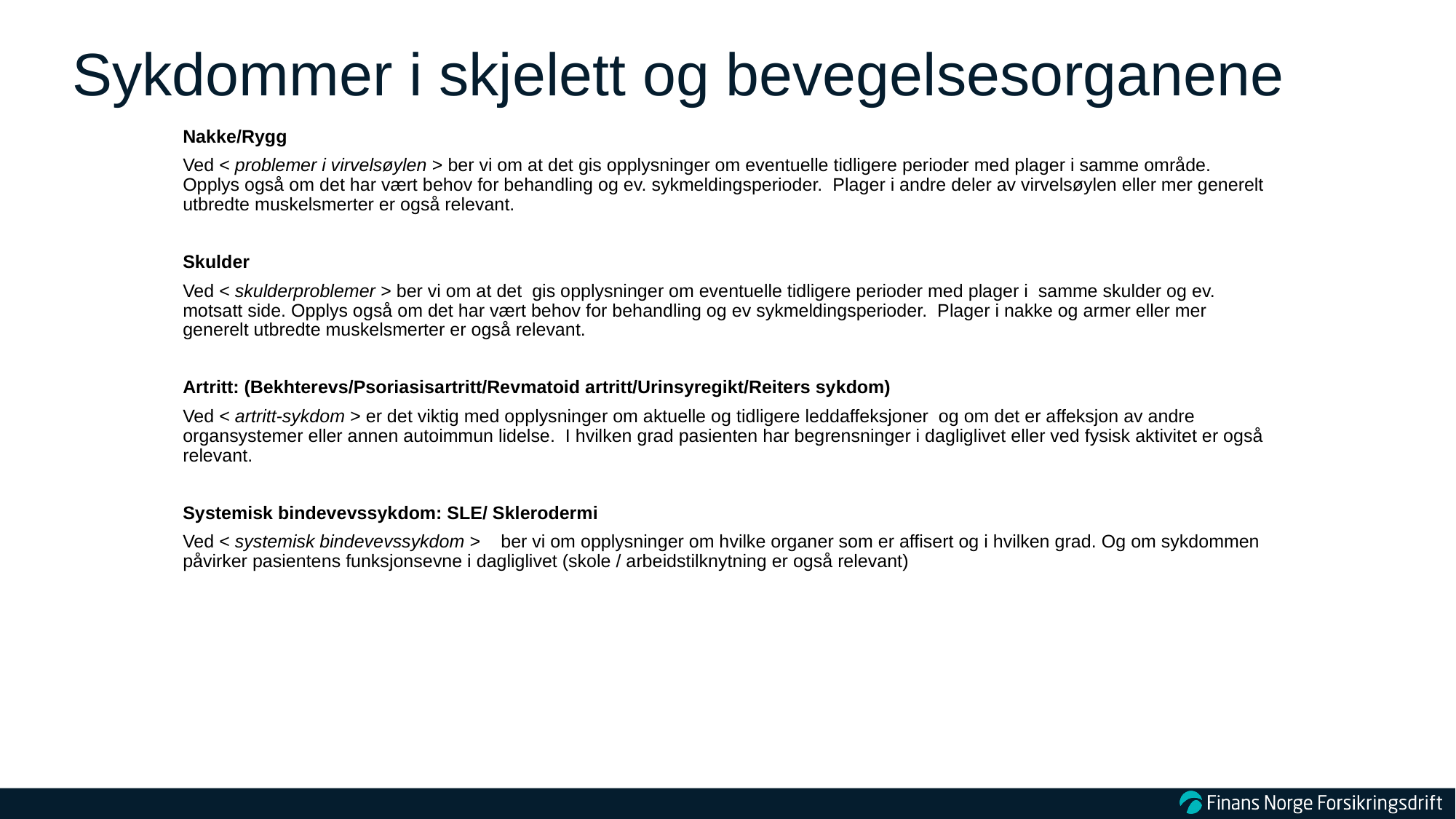

# Sykdommer i skjelett og bevegelsesorganene
Nakke/Rygg
Ved < problemer i virvelsøylen > ber vi om at det gis opplysninger om eventuelle tidligere perioder med plager i samme område. Opplys også om det har vært behov for behandling og ev. sykmeldingsperioder.  Plager i andre deler av virvelsøylen eller mer generelt utbredte muskelsmerter er også relevant.

Skulder
Ved < skulderproblemer > ber vi om at det  gis opplysninger om eventuelle tidligere perioder med plager i  samme skulder og ev. motsatt side. Opplys også om det har vært behov for behandling og ev sykmeldingsperioder.  Plager i nakke og armer eller mer generelt utbredte muskelsmerter er også relevant.

Artritt: (Bekhterevs/Psoriasisartritt/Revmatoid artritt/Urinsyregikt/Reiters sykdom)
Ved < artritt-sykdom > er det viktig med opplysninger om aktuelle og tidligere leddaffeksjoner  og om det er affeksjon av andre organsystemer eller annen autoimmun lidelse.  I hvilken grad pasienten har begrensninger i dagliglivet eller ved fysisk aktivitet er også relevant.

Systemisk bindevevssykdom: SLE/ Sklerodermi
Ved < systemisk bindevevssykdom >    ber vi om opplysninger om hvilke organer som er affisert og i hvilken grad. Og om sykdommen påvirker pasientens funksjonsevne i dagliglivet (skole / arbeidstilknytning er også relevant)